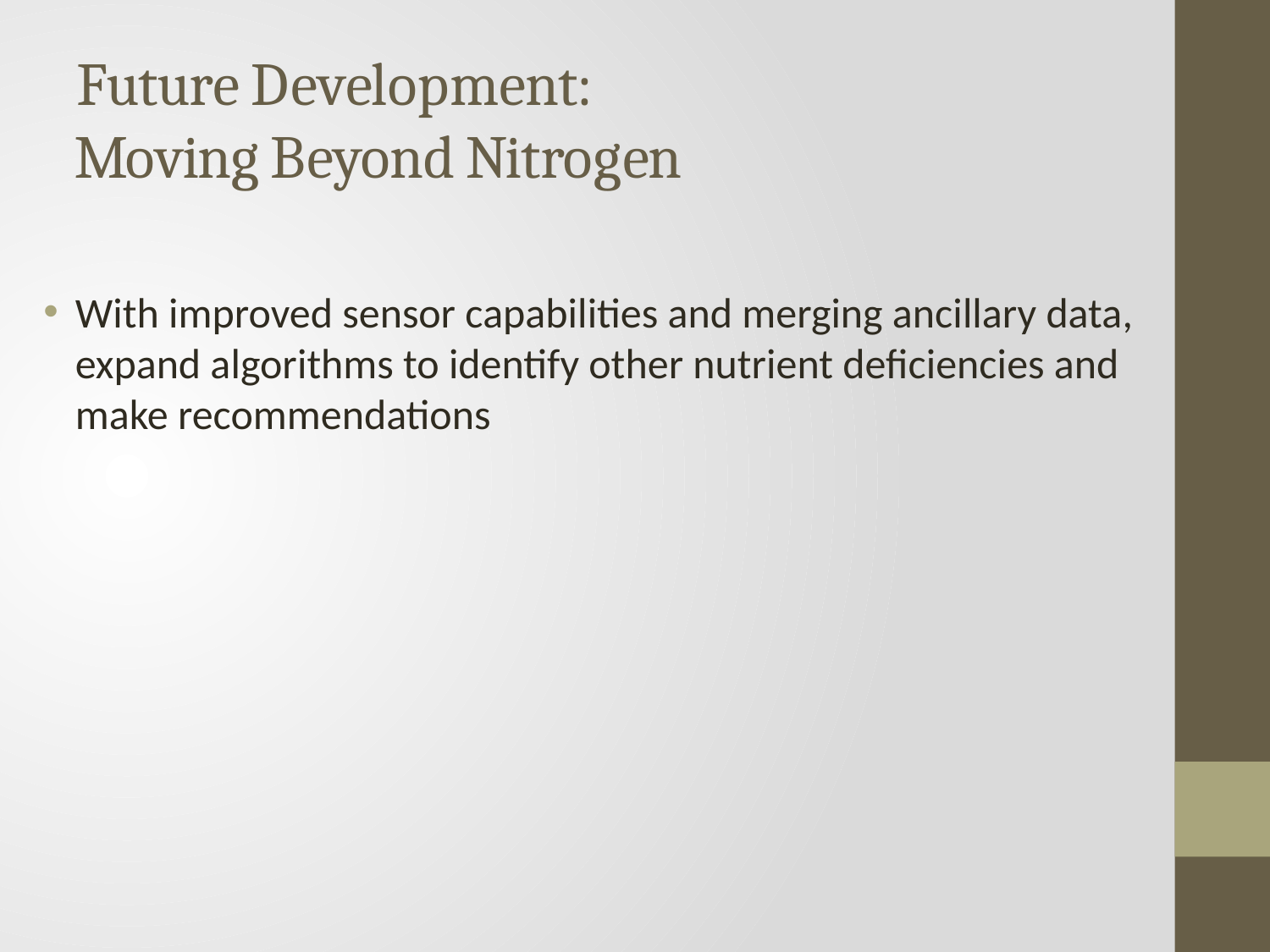

# Future Development: Moving Beyond Nitrogen
With improved sensor capabilities and merging ancillary data, expand algorithms to identify other nutrient deficiencies and make recommendations